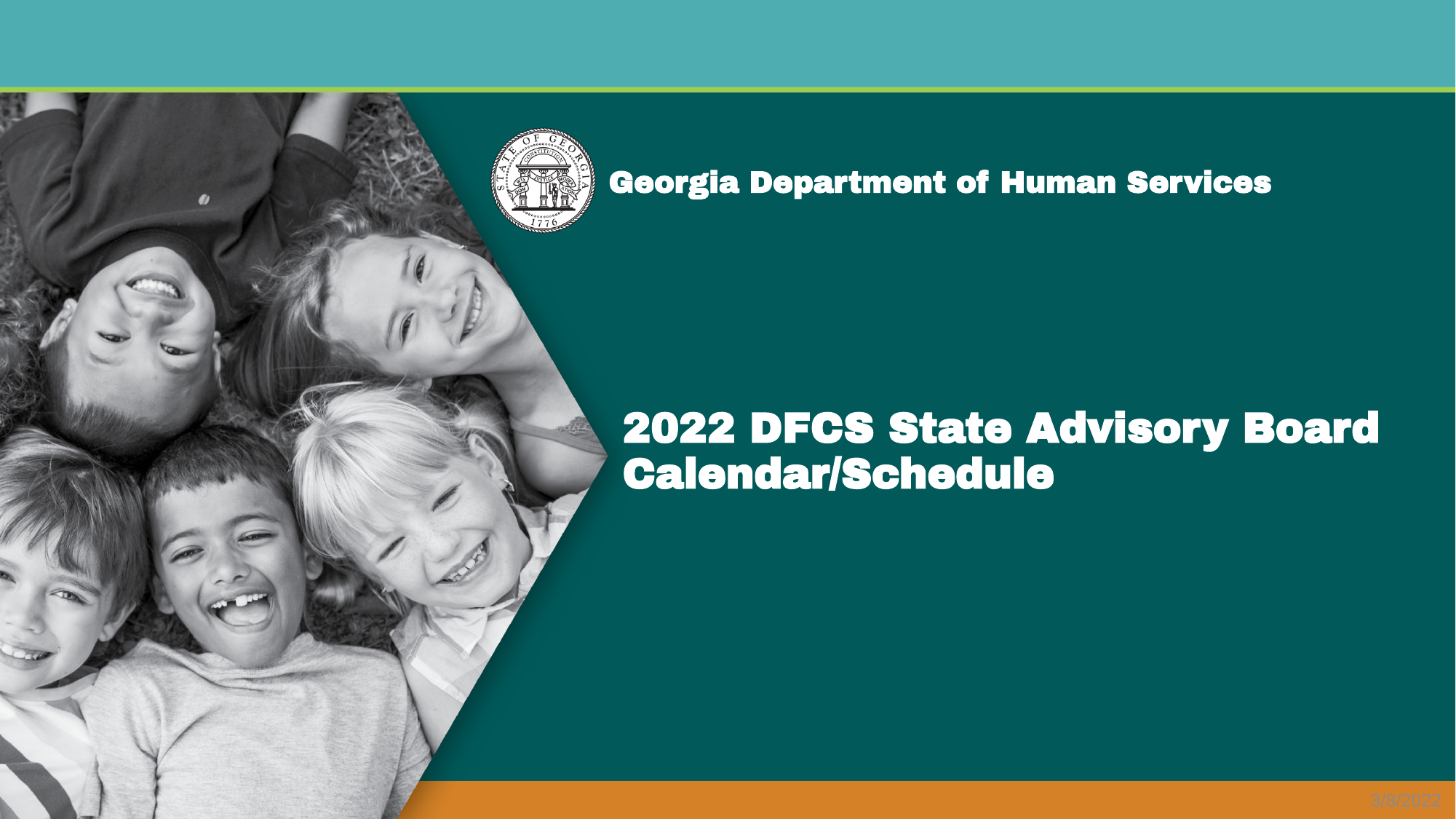

# 2022 DFCS State Advisory Board Calendar/Schedule

3/8/2022